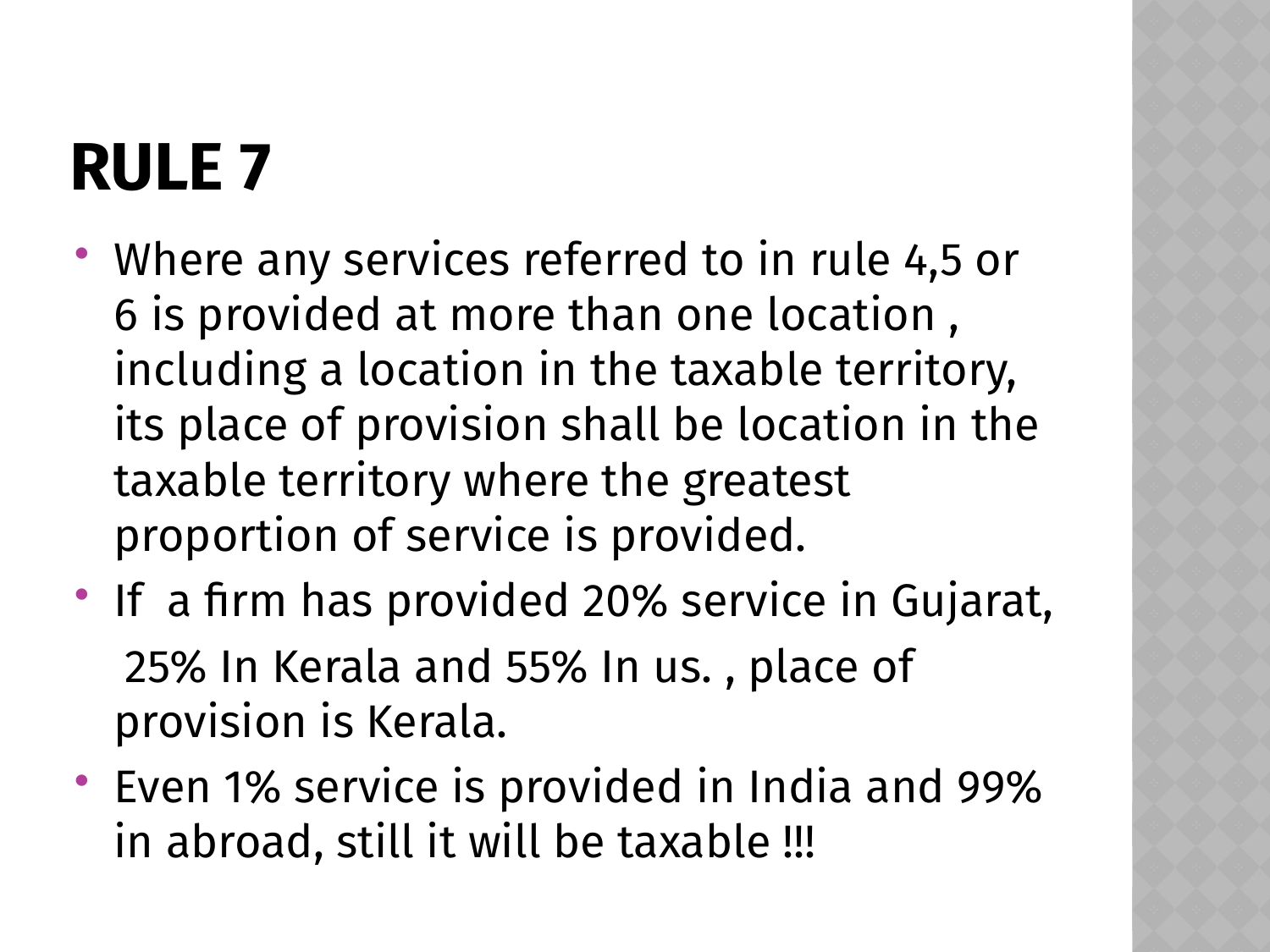

# Rule 7
Where any services referred to in rule 4,5 or 6 is provided at more than one location , including a location in the taxable territory, its place of provision shall be location in the taxable territory where the greatest proportion of service is provided.
If  a firm has provided 20% service in Gujarat,
    25% In Kerala and 55% In us. , place of provision is Kerala.
Even 1% service is provided in India and 99% in abroad, still it will be taxable !!!